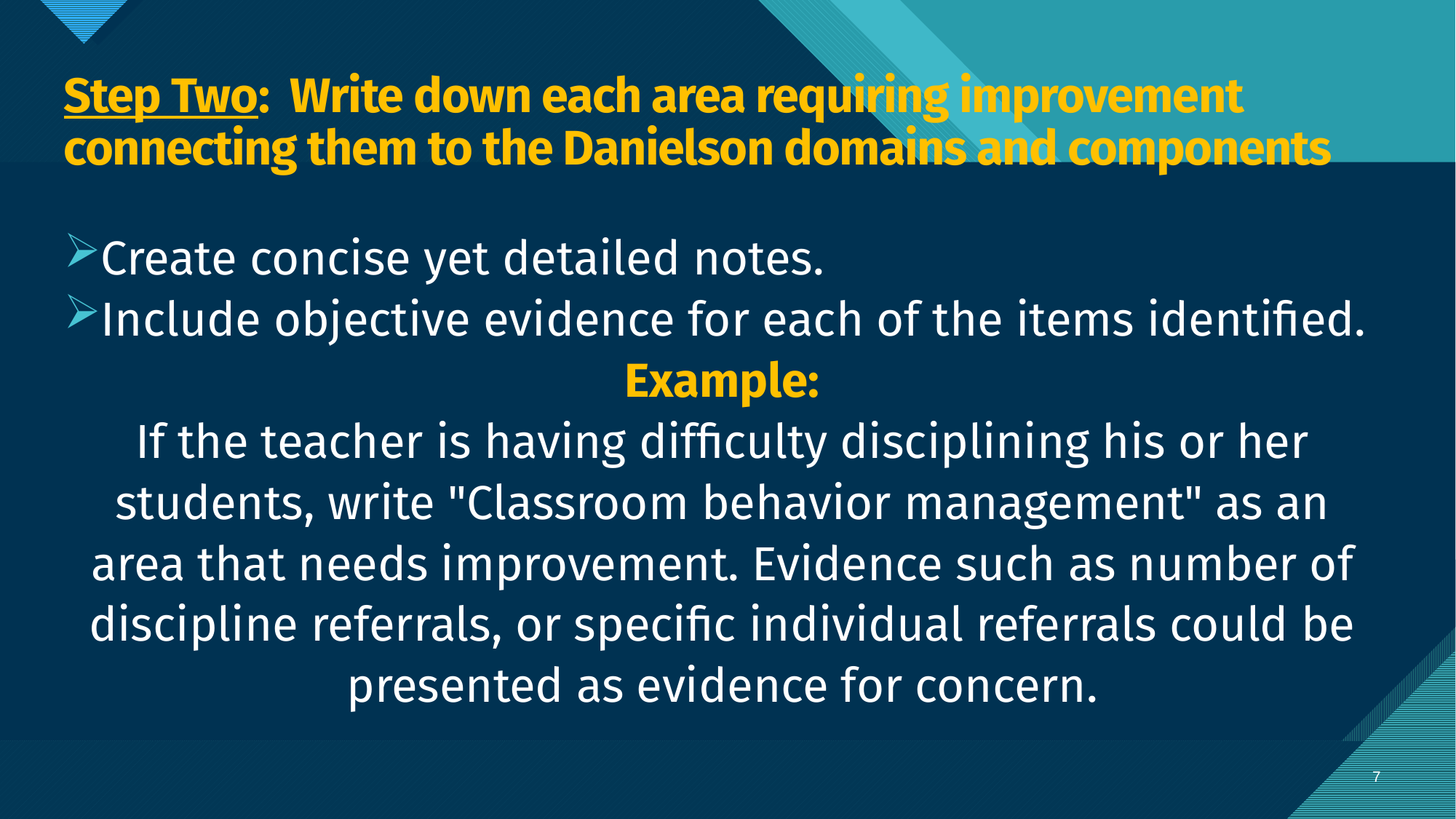

# Step Two:  Write down each area requiring improvement connecting them to the Danielson domains and components
Create concise yet detailed notes.
Include objective evidence for each of the items identified.
Example:
If the teacher is having difficulty disciplining his or her students, write "Classroom behavior management" as an area that needs improvement. Evidence such as number of discipline referrals, or specific individual referrals could be presented as evidence for concern.

7